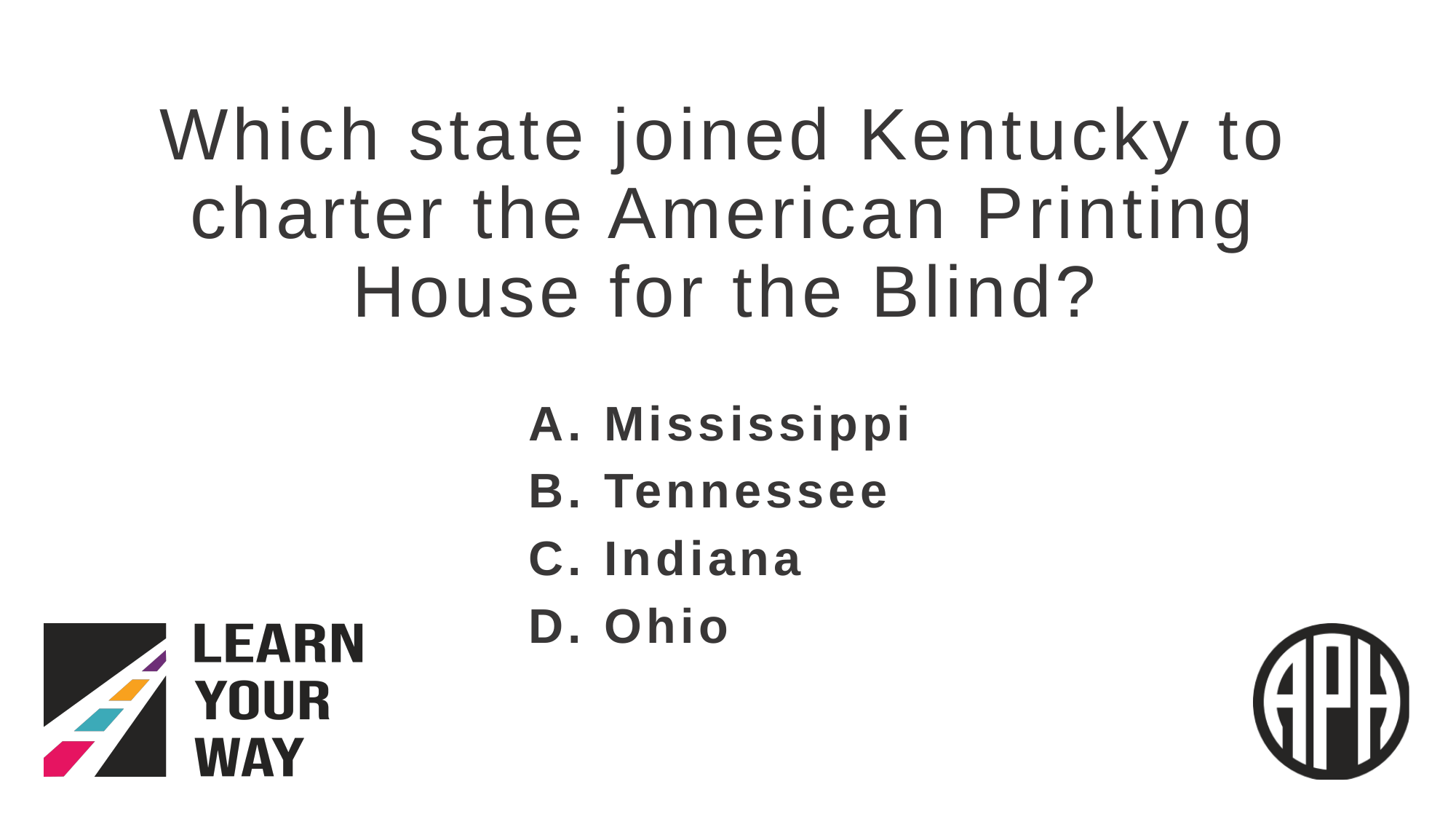

# Which state joined Kentucky to charter the American Printing House for the Blind?
A. Mississippi
B. Tennessee
C. Indiana
D. Ohio